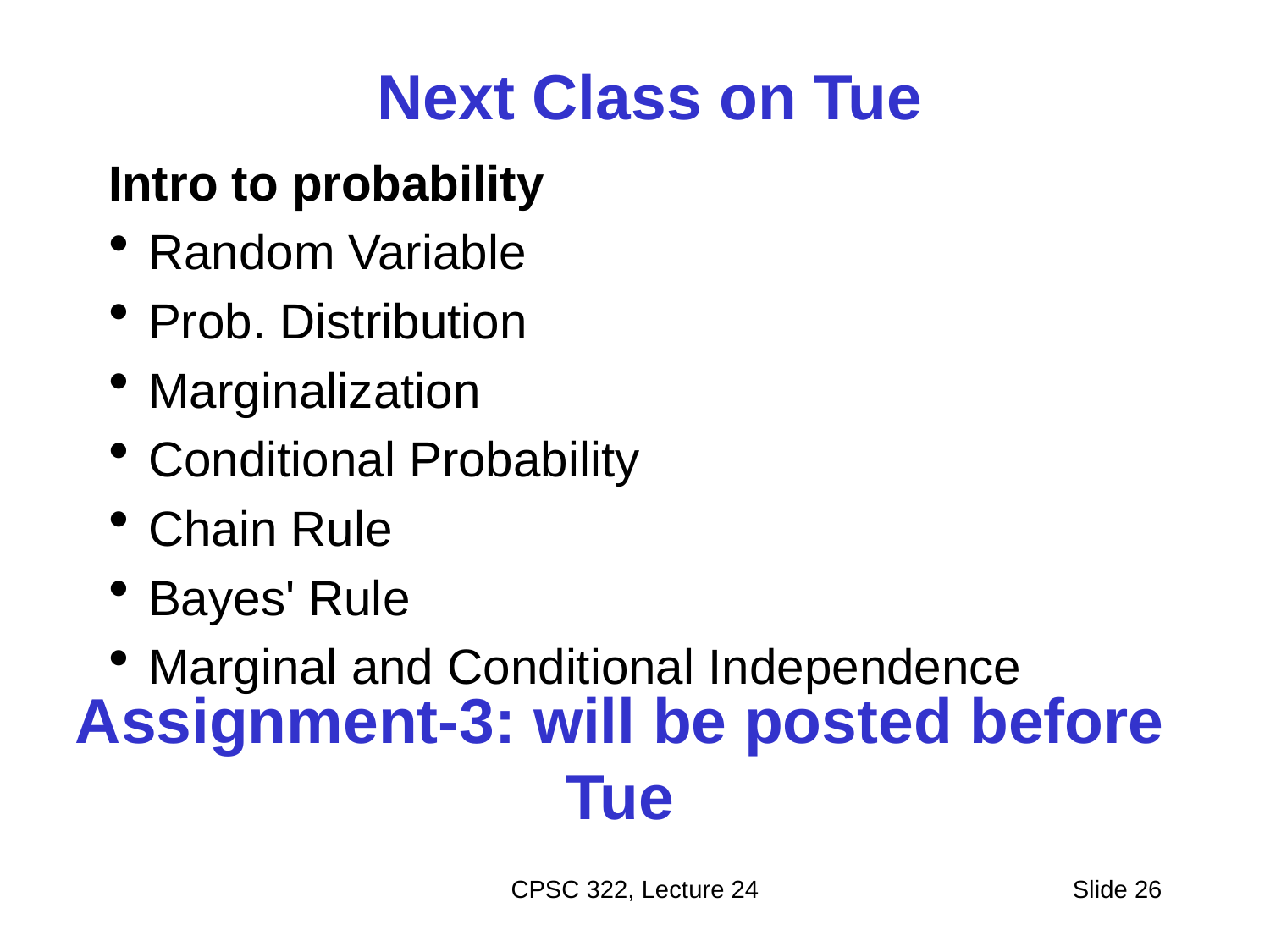

Next Class on Tue

Intro to probability
Random Variable
Prob. Distribution
Marginalization
Conditional Probability
Chain Rule
Bayes' Rule
Marginal and Conditional Independence

Assignment-3: will be posted before Tue
CPSC 322, Lecture 24
Slide 26